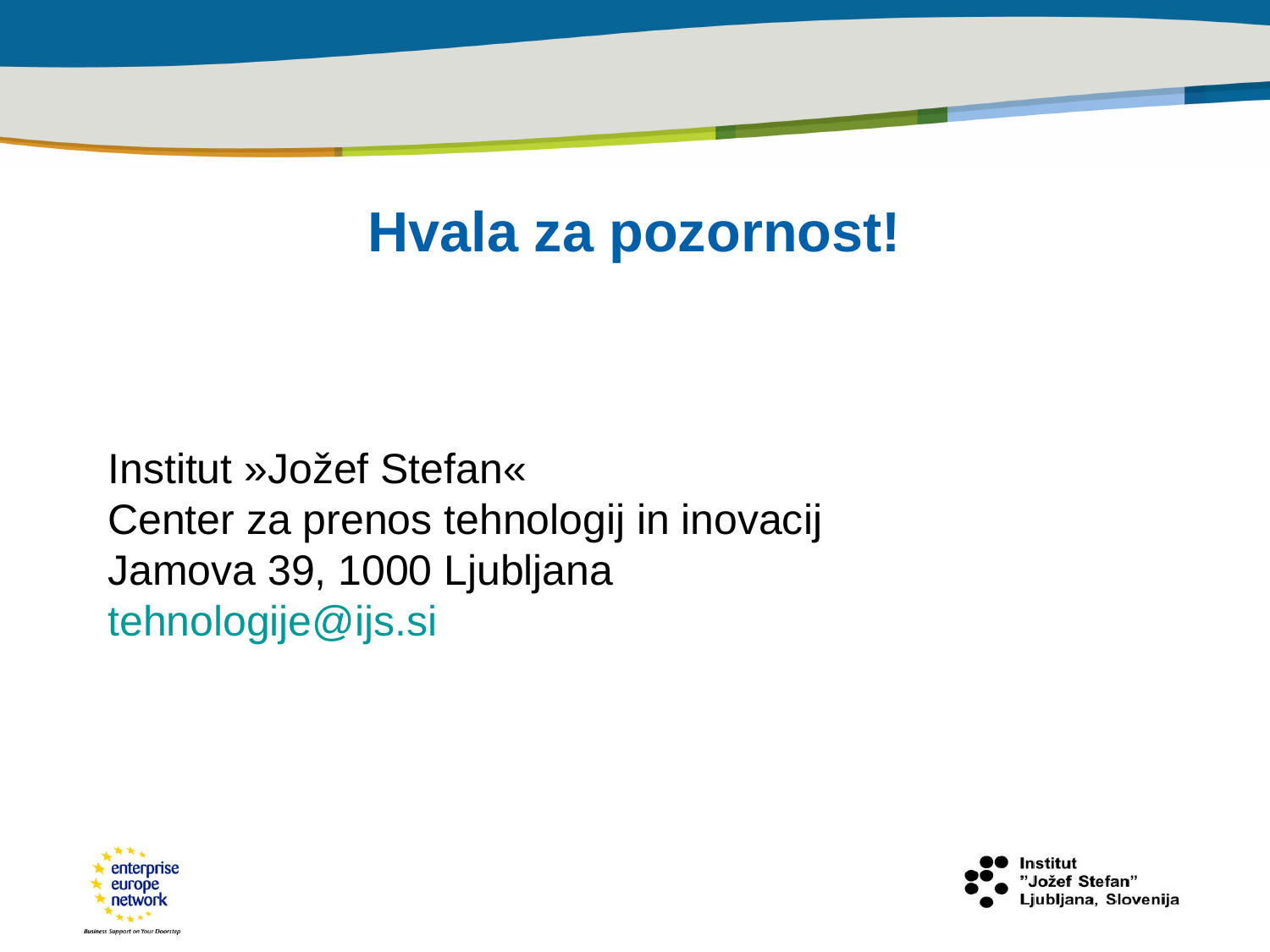

# Hvala za pozornost!
Institut »Jožef Stefan«
Center za prenos tehnologij in inovacij
Jamova 39, 1000 Ljubljana
tehnologije@ijs.si